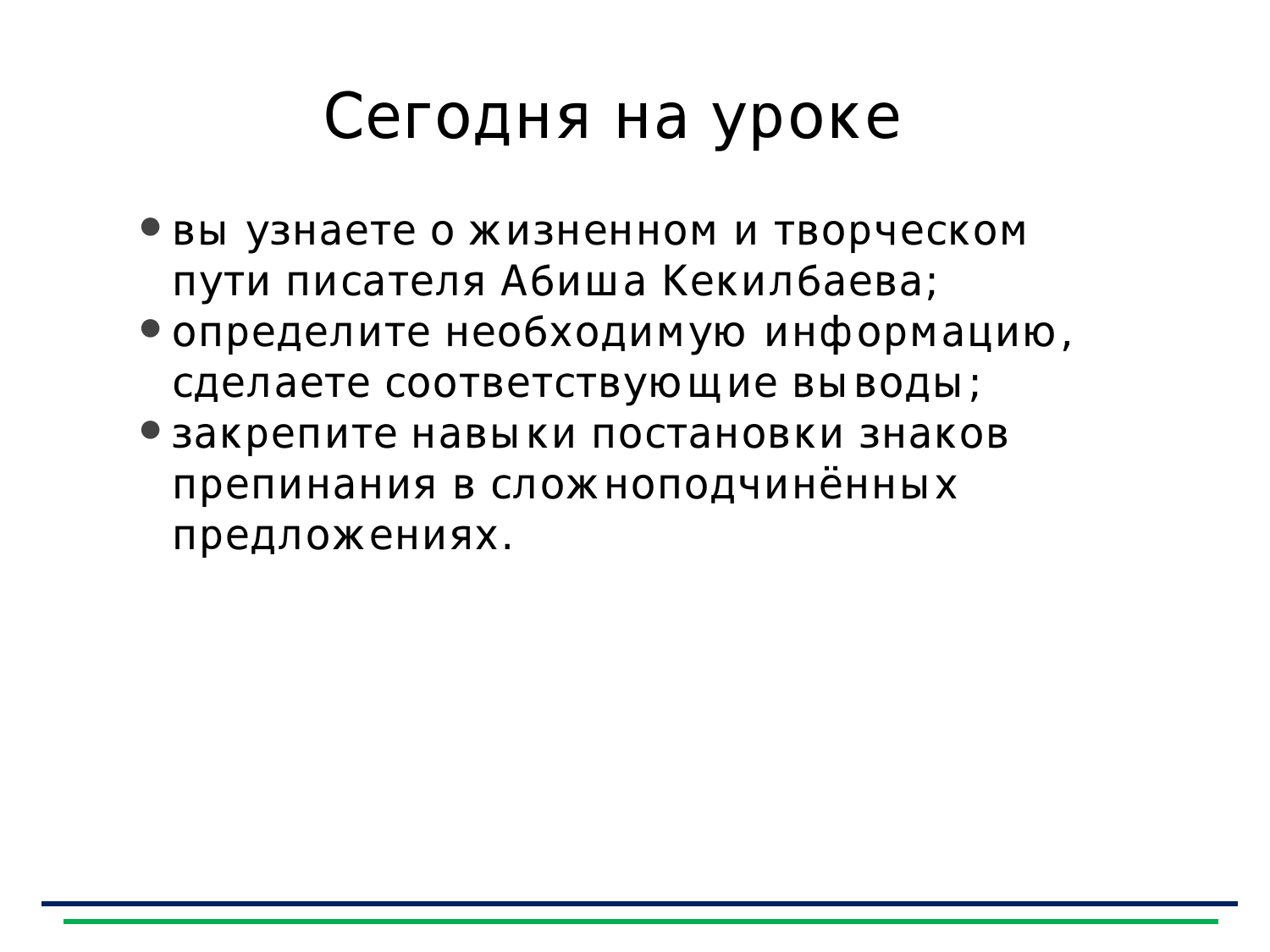

# Сегодня на уроке
вы узнаете о жизненном и творческом пути писателя Абиша Кекилбаева;
определите необходимую информацию, сделаете соответствующие выводы;
закрепите навыки постановки знаков препинания в сложноподчинённых  предложениях.